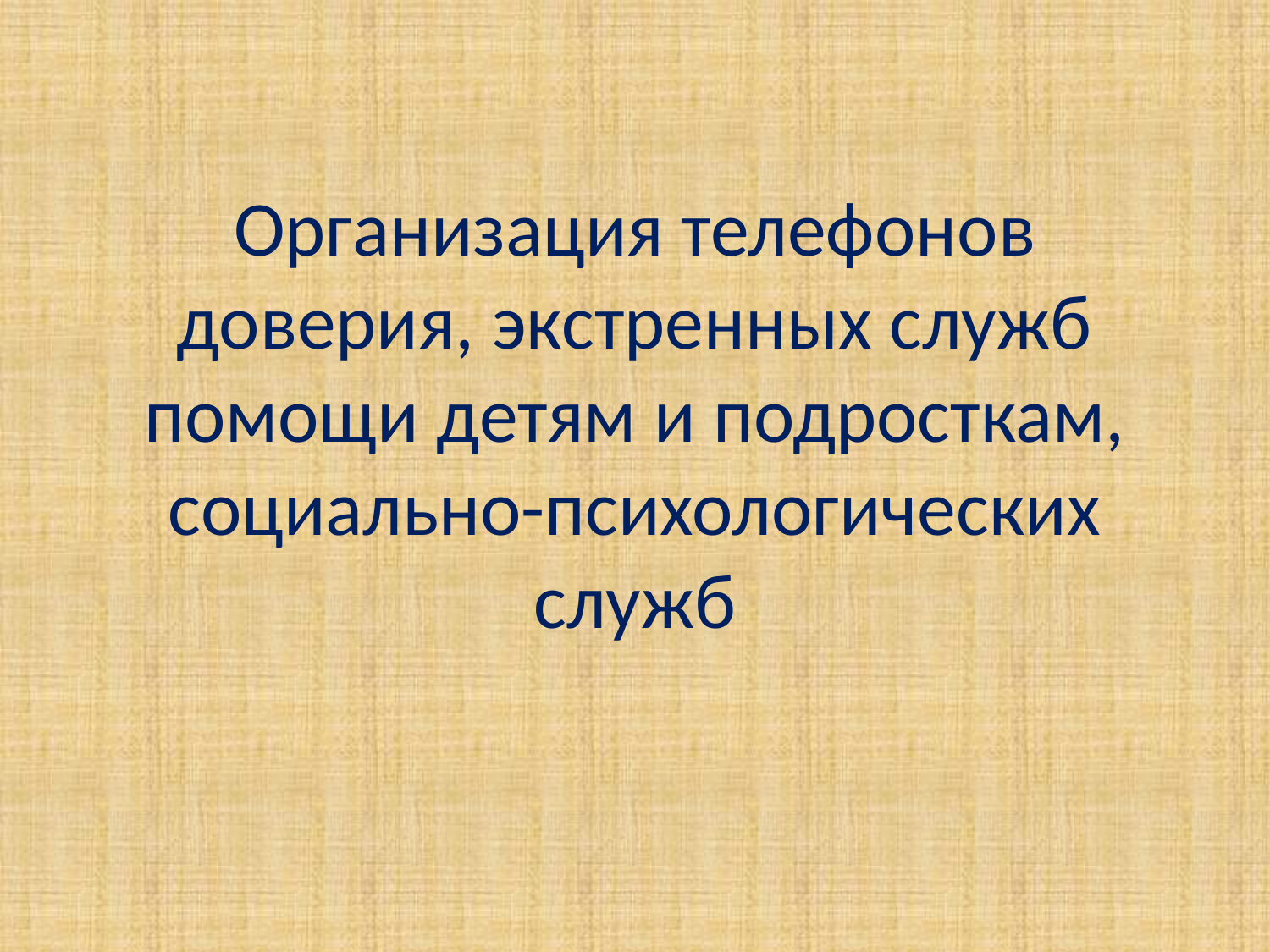

# Организация телефонов доверия, экстренных служб помощи детям и подросткам, социально-психологических служб